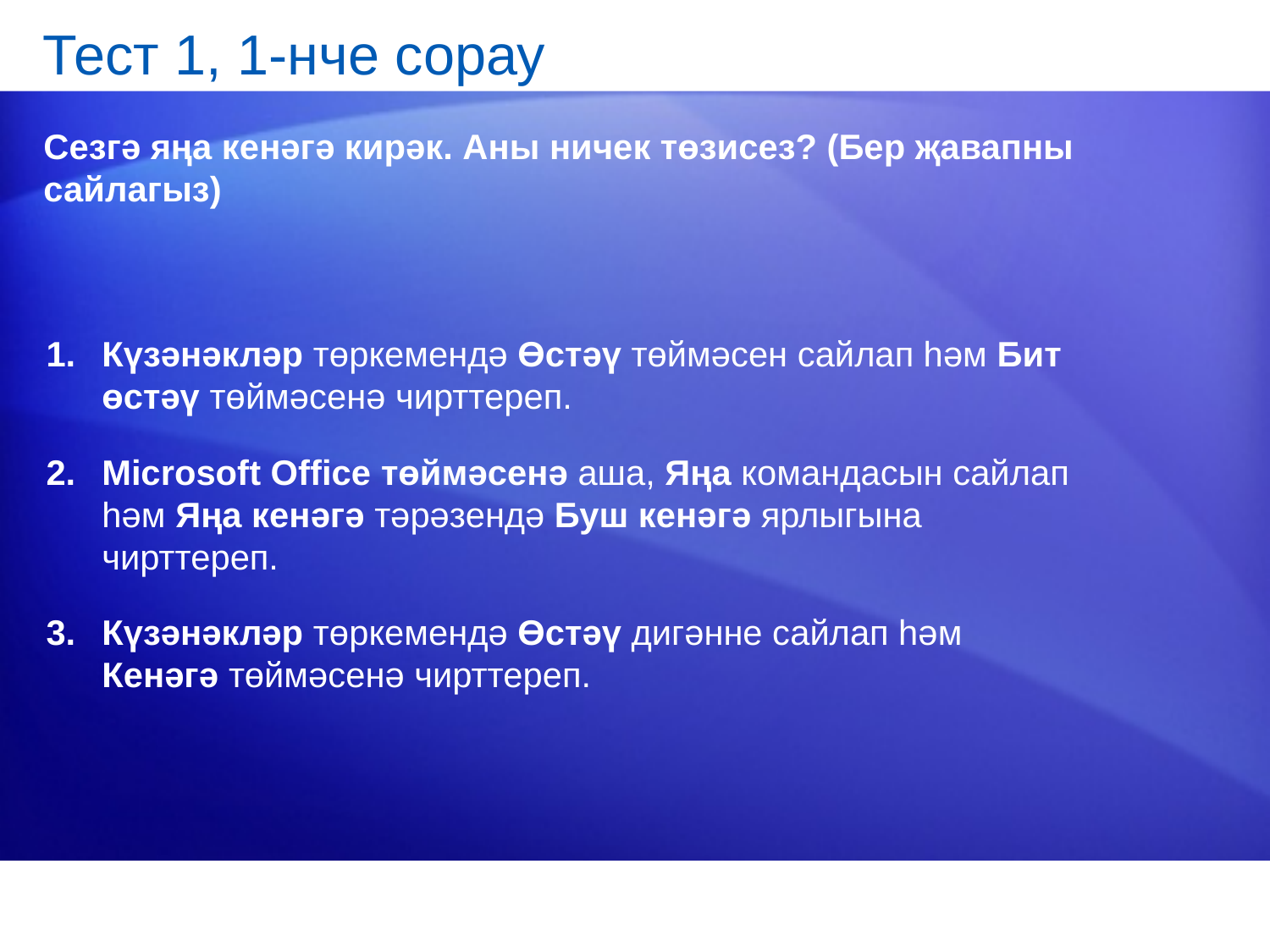

# Тест 1, 1-нче сорау
Сезгә яңа кенәгә кирәк. Аны ничек төзисез? (Бер җавапны сайлагыз)
Күзәнәкләр төркемендә Өстәү төймәсен сайлап һәм Бит өстәү төймәсенә чирттереп.
Microsoft Office төймәсенә аша, Яңа командасын сайлап һәм Яңа кенәгә тәрәзендә Буш кенәгә ярлыгына чирттереп.
Күзәнәкләр төркемендә Өстәү дигәнне сайлап һәм Кенәгә төймәсенә чирттереп.